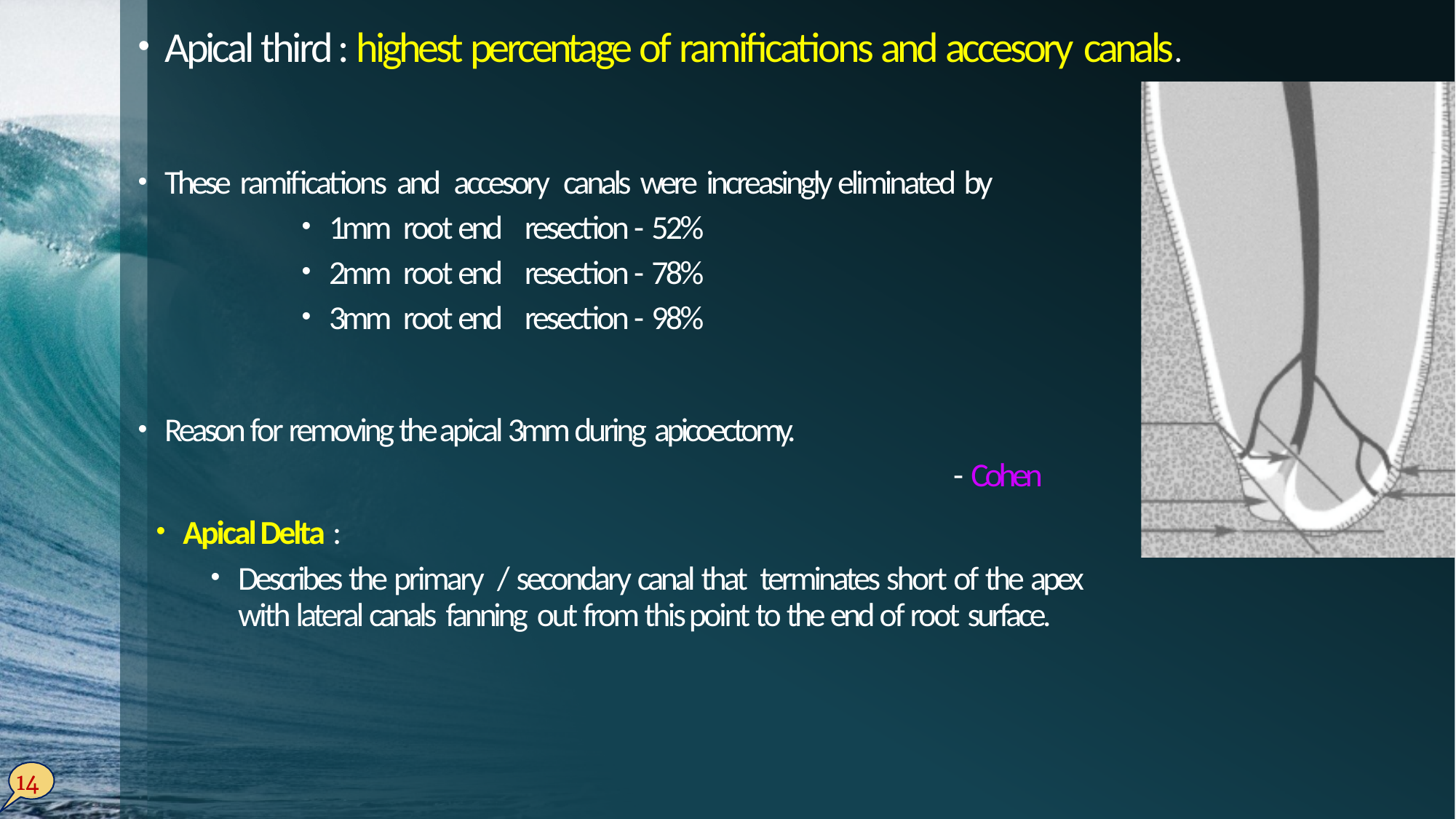

Apical third : highest percentage of ramifications and accesory canals.

These  ramifications  and   accesory   canals  were  increasingly eliminated by
1mm   root end     resection - 52%
2mm   root end     resection - 78%
3mm   root end     resection - 98%

Reason for removing the apical 3mm during apicoectomy.
- Cohen
Apical Delta :
Describes the primary  / secondary canal that  terminates short of the apex with lateral canals  fanning  out from this point to the end of root surface.

14